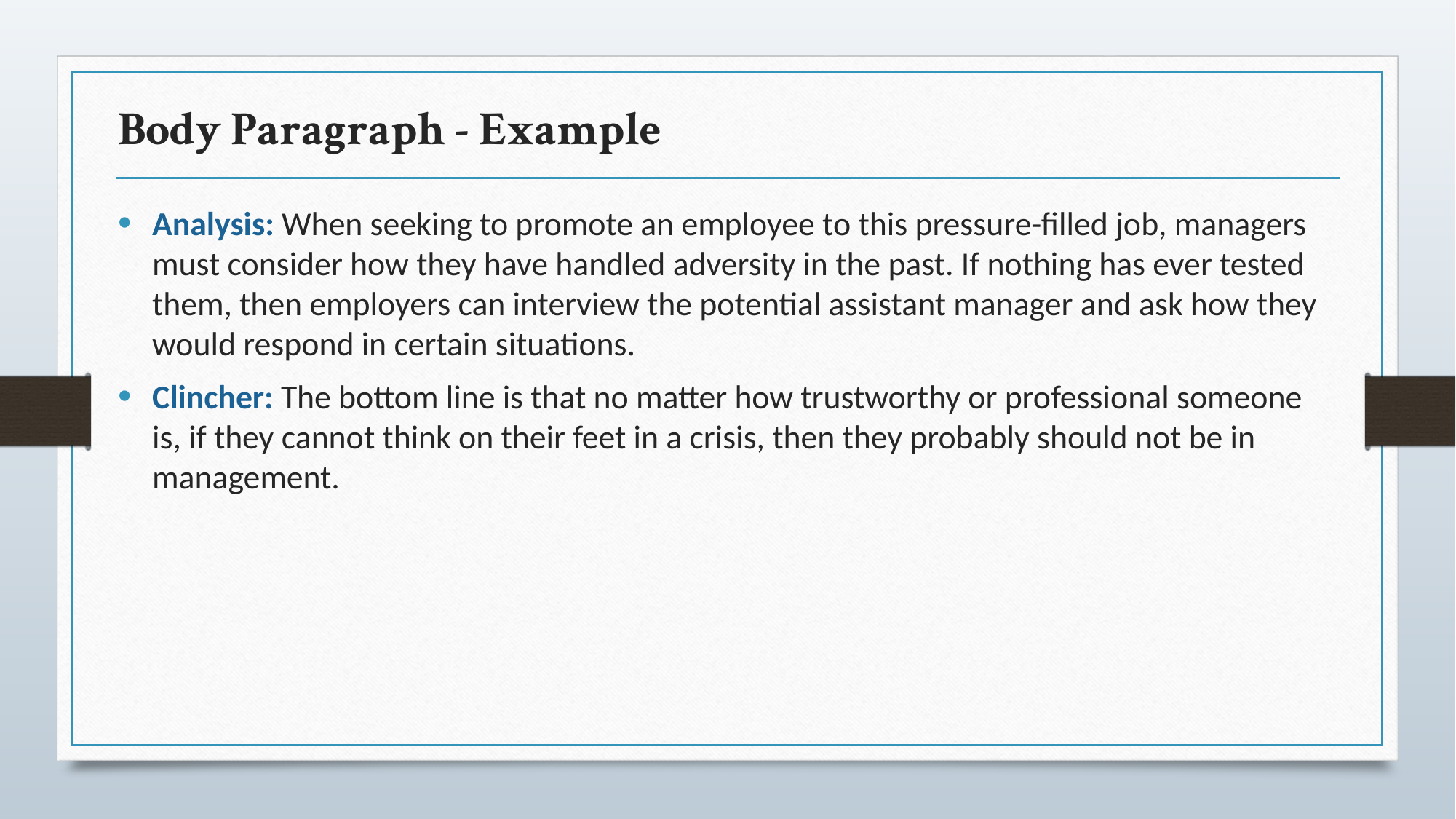

# Body Paragraph - Example
Analysis: When seeking to promote an employee to this pressure-filled job, managers must consider how they have handled adversity in the past. If nothing has ever tested them, then employers can interview the potential assistant manager and ask how they would respond in certain situations.
Clincher: The bottom line is that no matter how trustworthy or professional someone is, if they cannot think on their feet in a crisis, then they probably should not be in management.